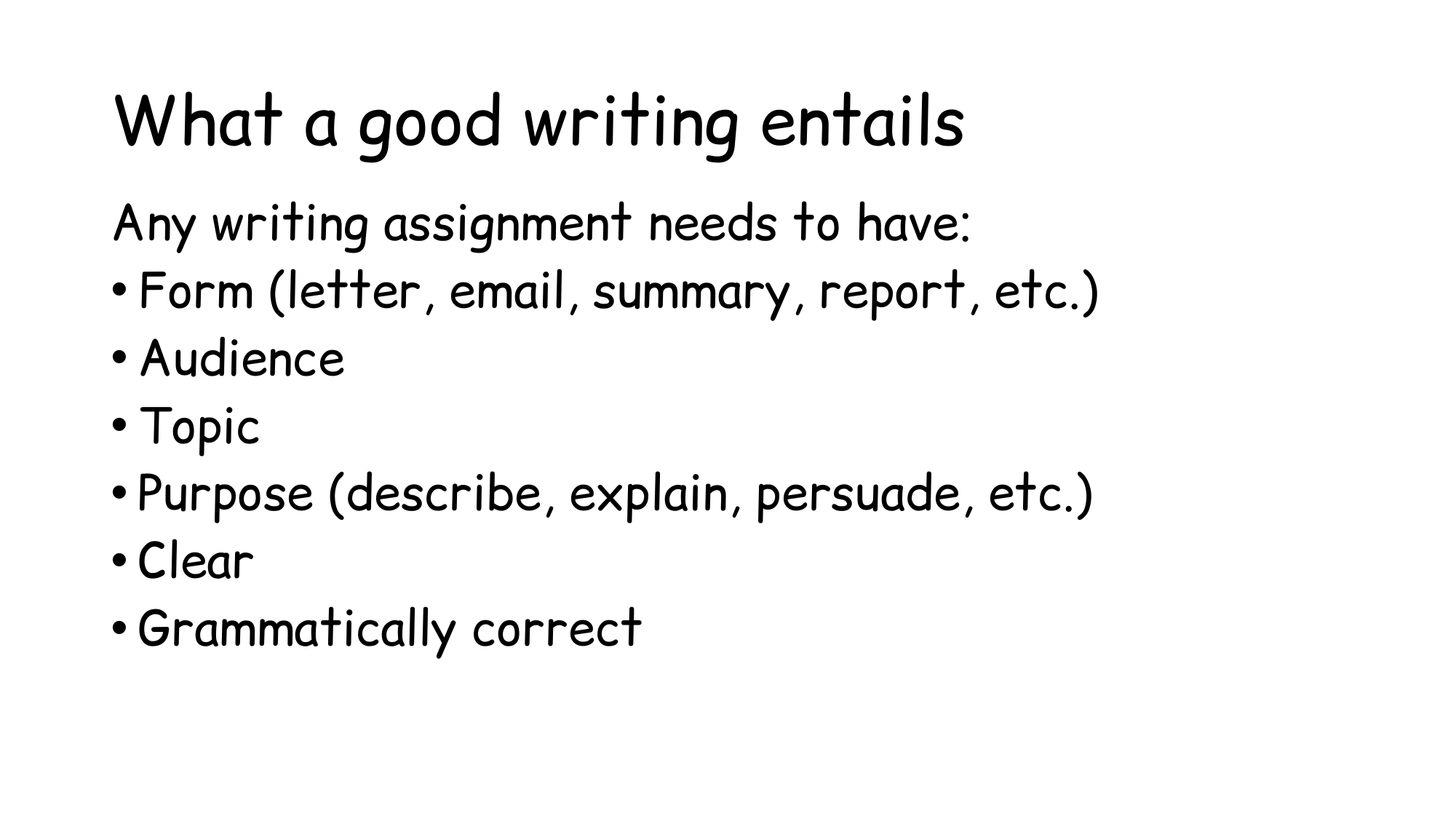

# What a good writing entails
Any writing assignment needs to have:
Form (letter, email, summary, report, etc.)
Audience
Topic
Purpose (describe, explain, persuade, etc.)
Clear
Grammatically correct